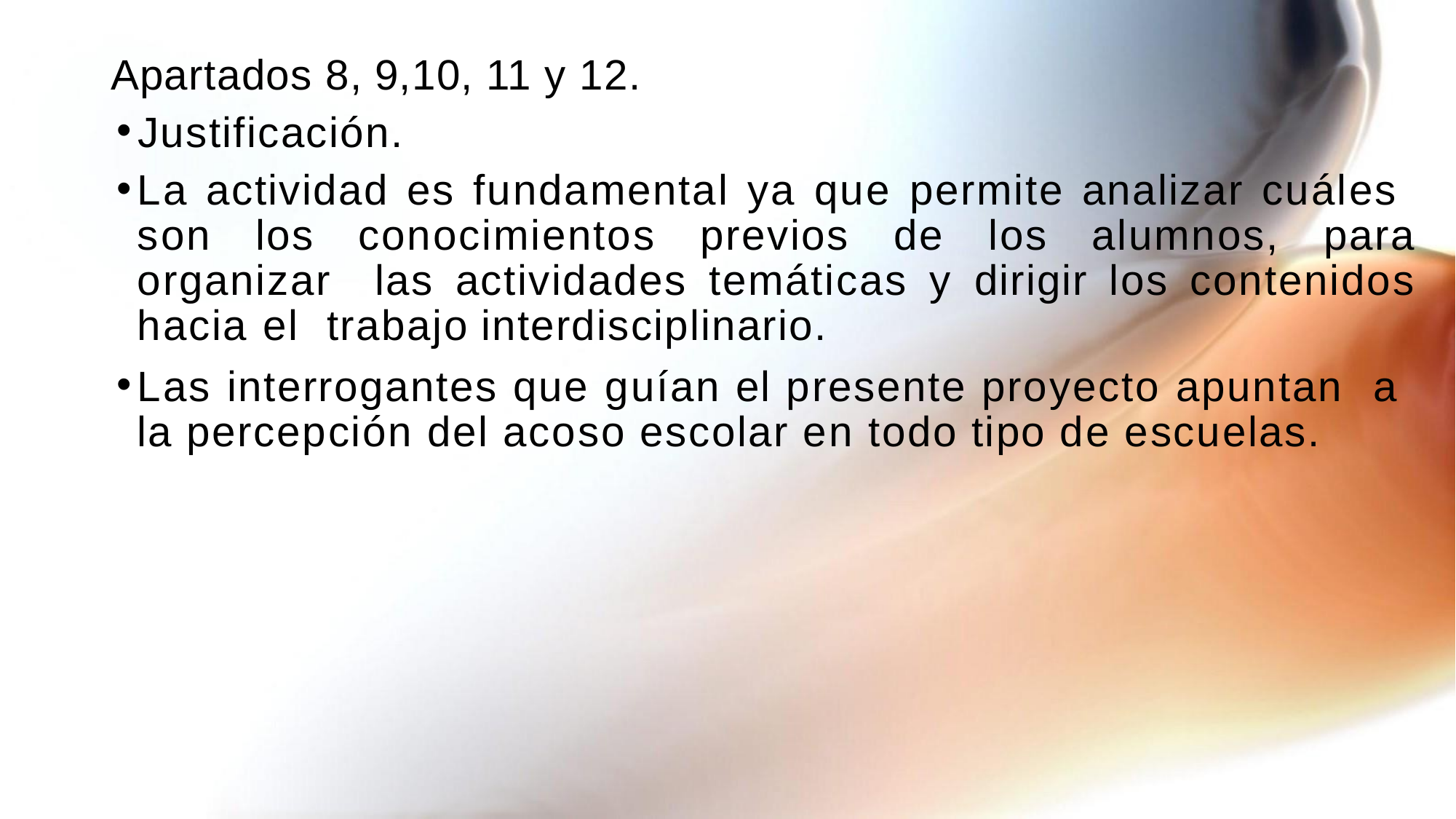

Apartados 8, 9,10, 11 y 12.
Justificación.
La actividad es fundamental ya que permite analizar cuáles  son los conocimientos previos de los alumnos, para organizar  las actividades temáticas y dirigir los contenidos hacia el  trabajo interdisciplinario.
Las interrogantes que guían el presente proyecto apuntan  a  la percepción del acoso escolar en todo tipo de escuelas.